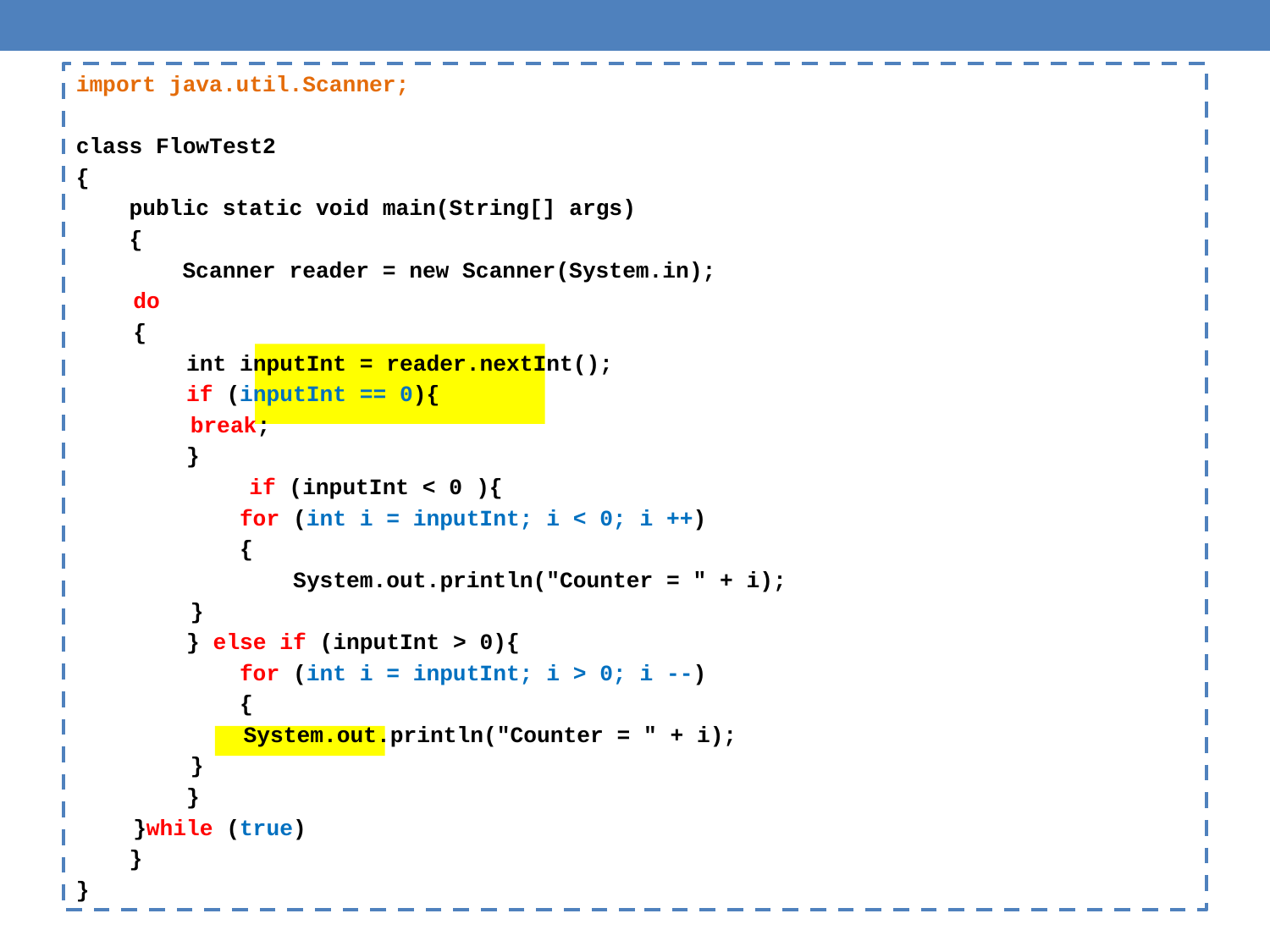

import java.util.Scanner;

class FlowTest2
{
    public static void main(String[] args)
    {
        Scanner reader = new Scanner(System.in);
	do
	{
	    int inputInt = reader.nextInt();
	    if (inputInt == 0){
		break;
	    }
             if (inputInt < 0 ){
	        for (int i = inputInt; i < 0; i ++)
	        {
	            System.out.println("Counter = " + i);
		}
	    } else if (inputInt > 0){
   	        for (int i = inputInt; i > 0; i --)
	        {
		    System.out.println("Counter = " + i);
		}
	    }
  	}while (true)
    }
}